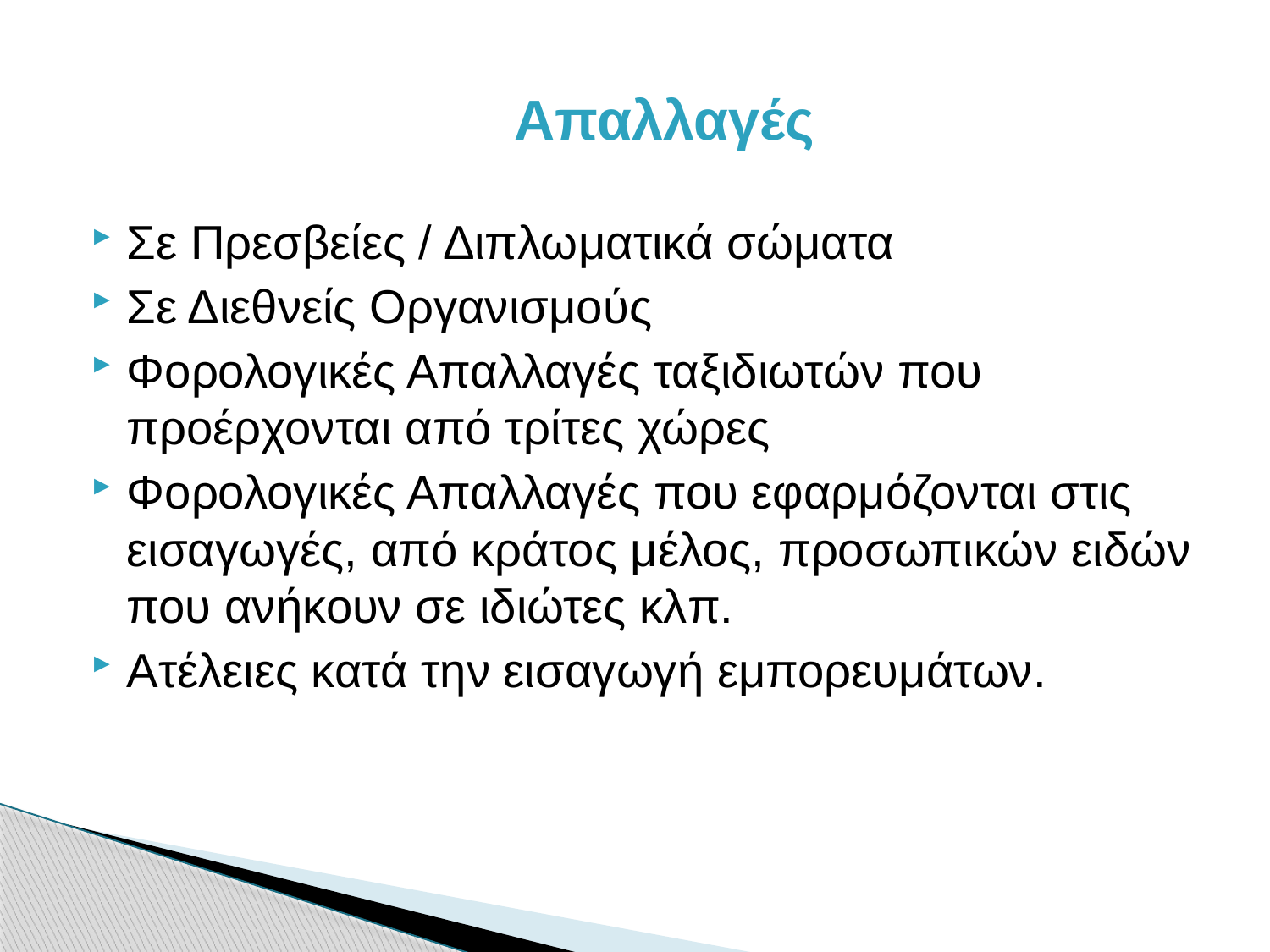

# Απαλλαγές
Σε Πρεσβείες / Διπλωματικά σώματα
Σε Διεθνείς Οργανισμούς
Φορολογικές Απαλλαγές ταξιδιωτών που προέρχονται από τρίτες χώρες
Φορολογικές Απαλλαγές που εφαρμόζονται στις εισαγωγές, από κράτος μέλος, προσωπικών ειδών που ανήκουν σε ιδιώτες κλπ.
Ατέλειες κατά την εισαγωγή εμπορευμάτων.